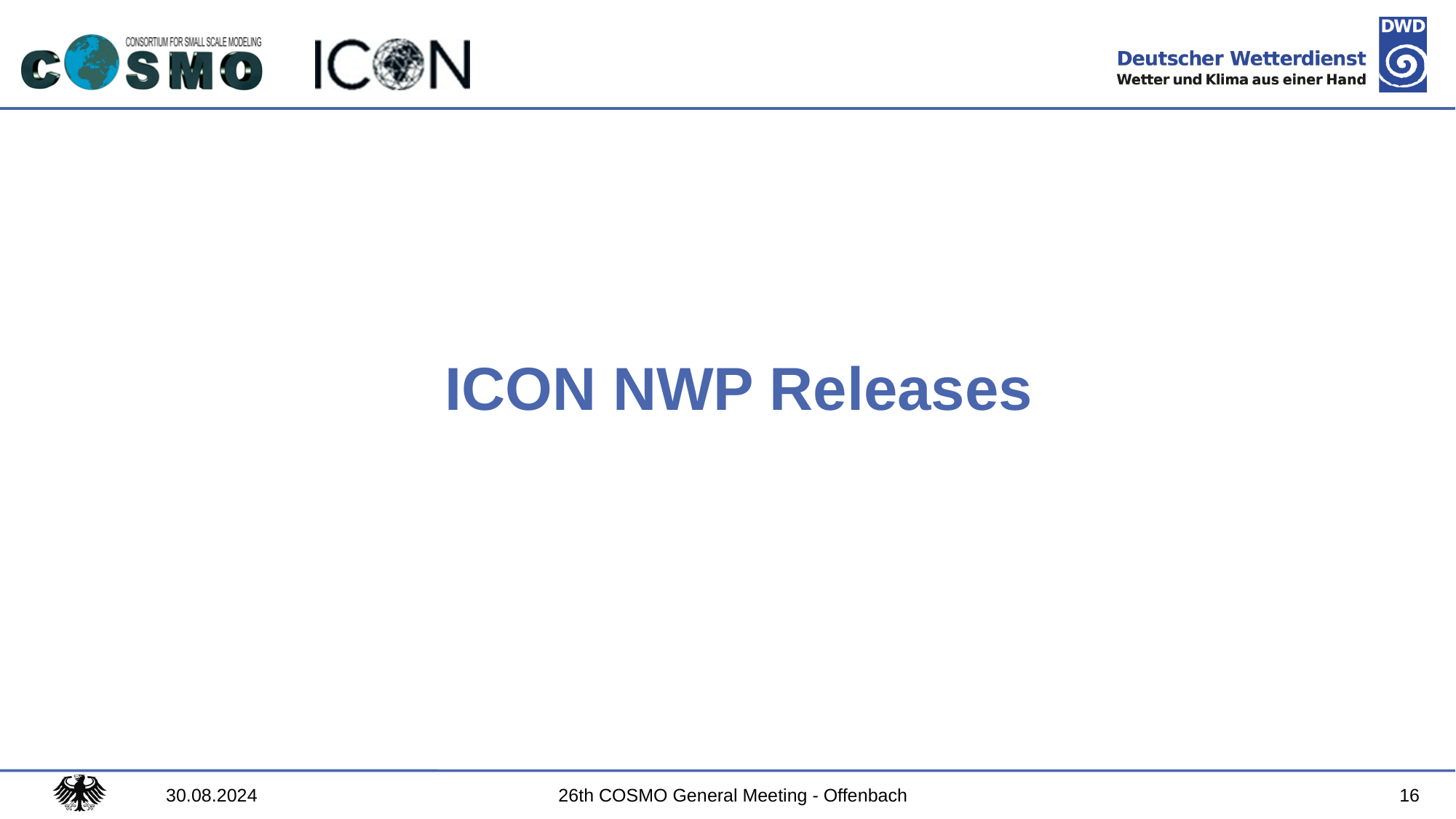

# ICON NWP Releases
16
30.08.2024
26th COSMO General Meeting - Offenbach